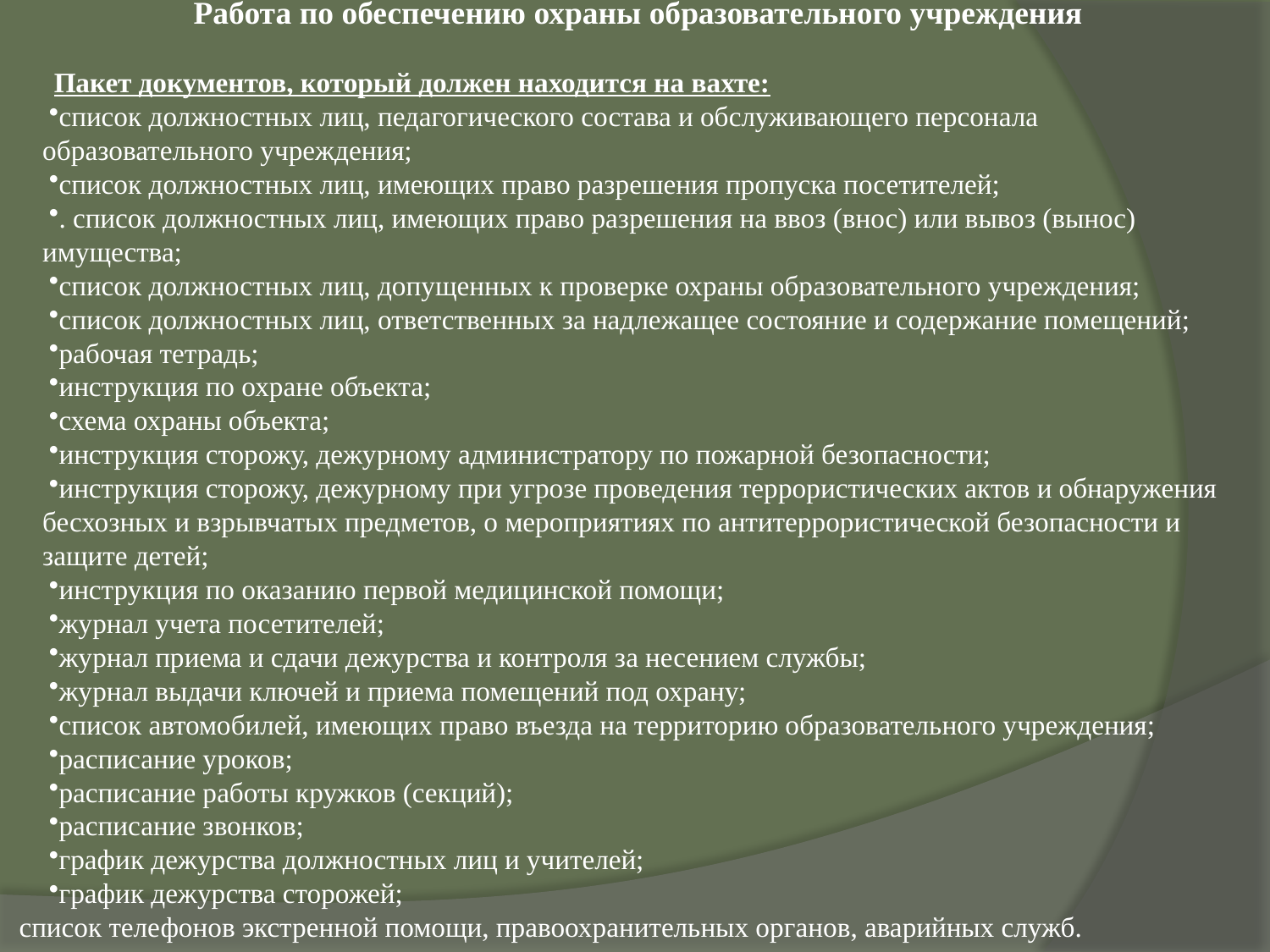

Работа по обеспечению охраны образовательного учреждения

     Пакет документов, который должен находится на вахте:
список должностных лиц, педагогического состава и обслуживающего персонала образовательного учреждения;
список должностных лиц, имеющих право разрешения пропуска посетителей;
. список должностных лиц, имеющих право разрешения на ввоз (внос) или вывоз (вынос) имущества;
список должностных лиц, допущенных к проверке охраны образовательного учреждения;
список должностных лиц, ответственных за надлежащее состояние и содержание помещений;
рабочая тетрадь;
инструкция по охране объекта;
схема охраны объекта;
инструкция сторожу, дежурному администратору по пожарной безопасности;
инструкция сторожу, дежурному при угрозе проведения террористических актов и обнаружения бесхозных и взрывчатых предметов, о мероприятиях по антитеррористической безопасности и защите детей;
инструкция по оказанию первой медицинской помощи;
журнал учета посетителей;
журнал приема и сдачи дежурства и контроля за несением службы;
журнал выдачи ключей и приема помещений под охрану;
список автомобилей, имеющих право въезда на территорию образовательного учреждения;
расписание уроков;
расписание работы кружков (секций);
расписание звонков;
график дежурства должностных лиц и учителей;
график дежурства сторожей;
список телефонов экстренной помощи, правоохранительных органов, аварийных служб.